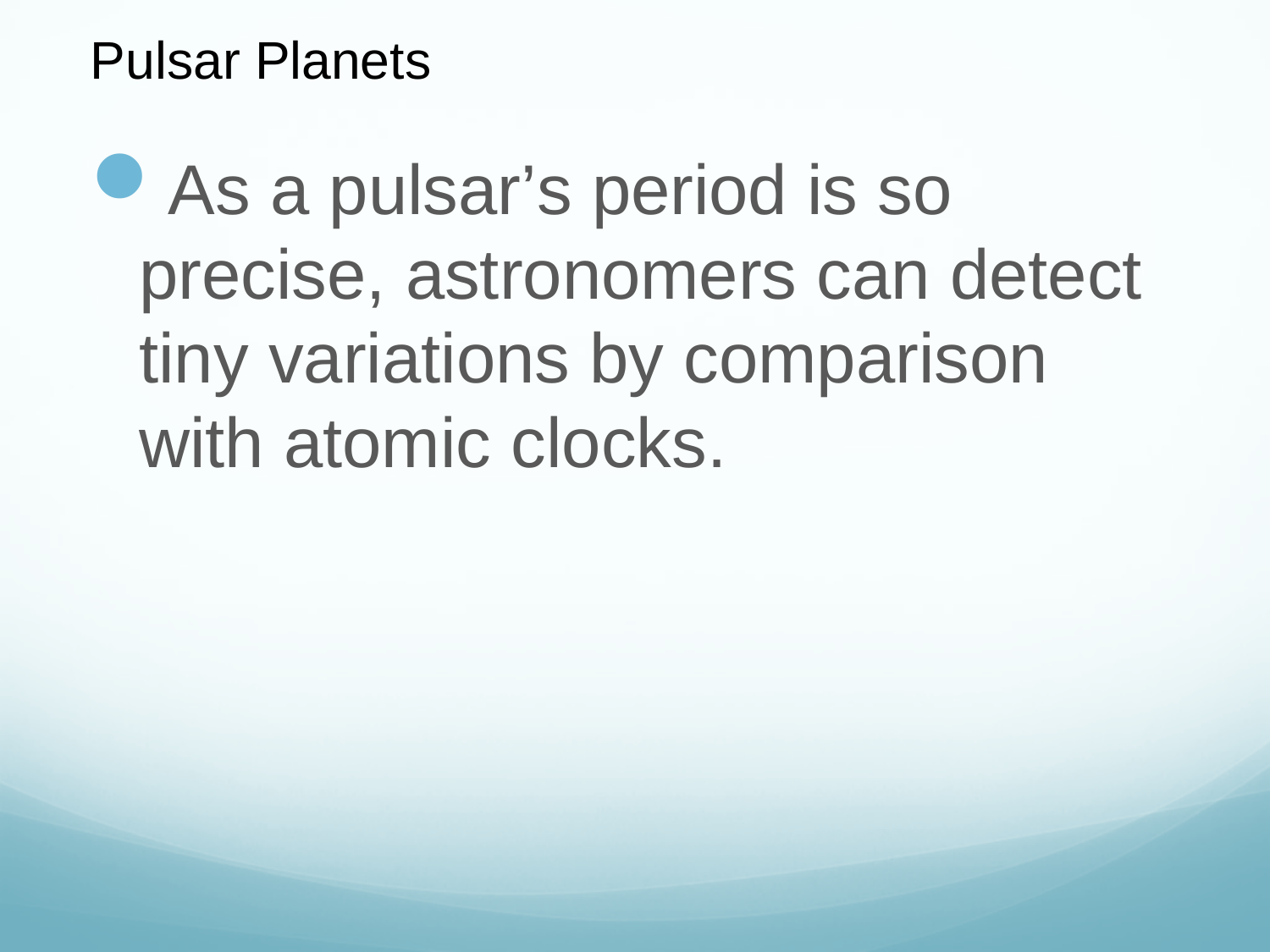

Pulsar Planets
As a pulsar’s period is so precise, astronomers can detect tiny variations by comparison with atomic clocks.